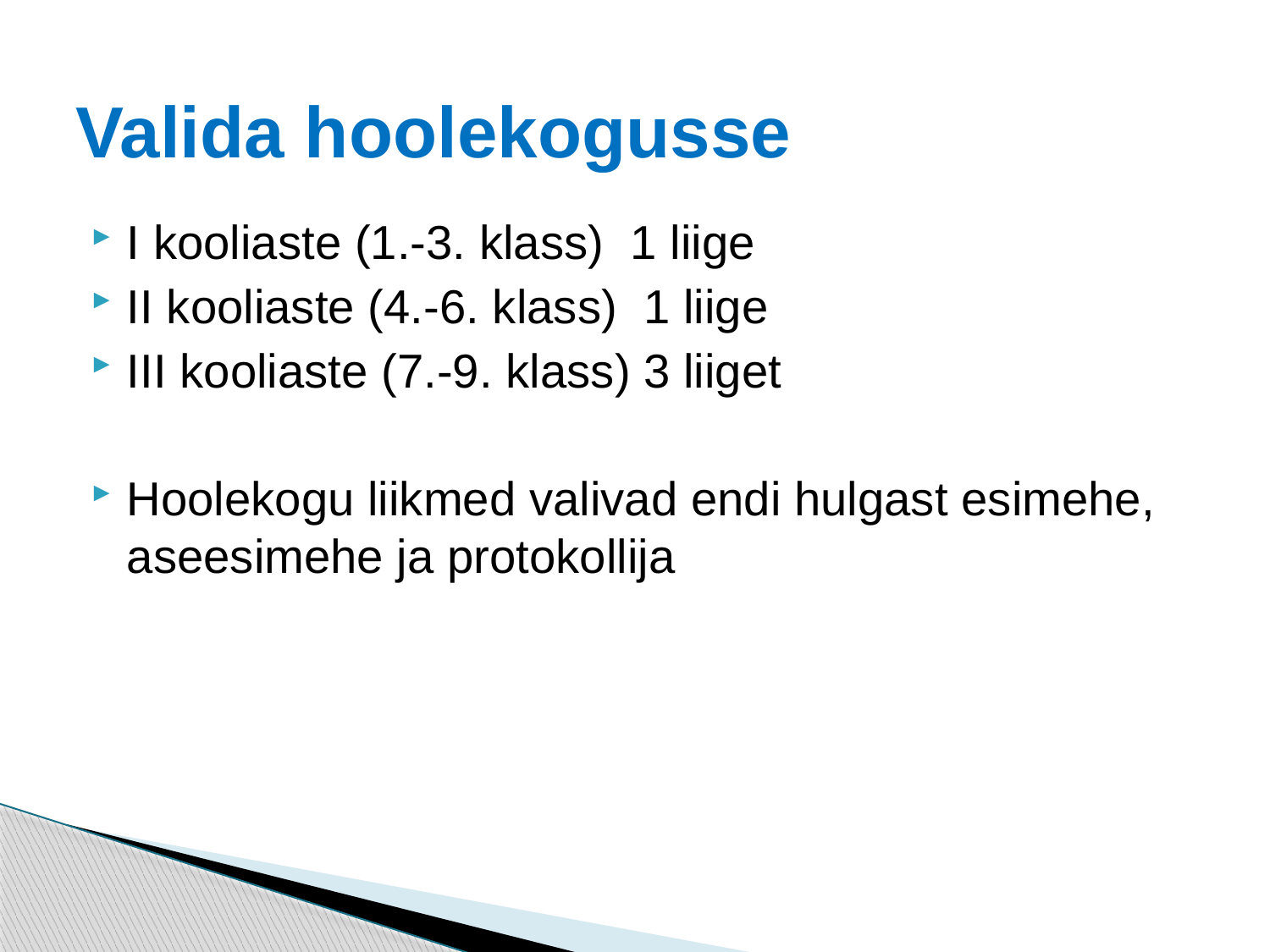

# Valida hoolekogusse
I kooliaste (1.-3. klass)  1 liige
II kooliaste (4.-6. klass)  1 liige
III kooliaste (7.-9. klass) 3 liiget

Hoolekogu liikmed valivad endi hulgast esimehe, aseesimehe ja protokollija